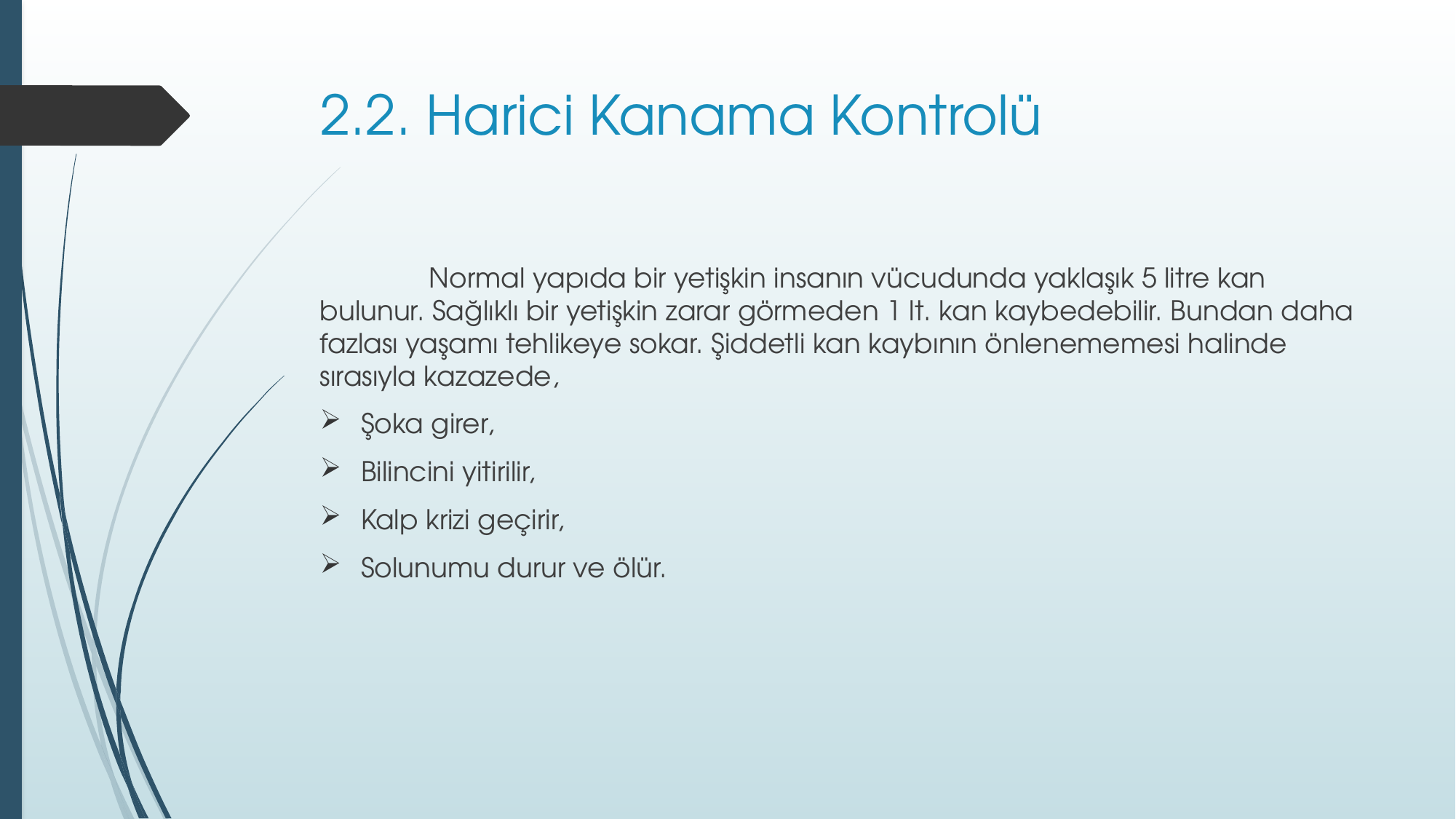

# 2.2. Harici Kanama Kontrolü
	Normal yapıda bir yetişkin insanın vücudunda yaklaşık 5 litre kan bulunur. Sağlıklı bir yetişkin zarar görmeden 1 lt. kan kaybedebilir. Bundan daha fazlası yaşamı tehlikeye sokar. Şiddetli kan kaybının önlenememesi halinde sırasıyla kazazede,
Şoka girer,
Bilincini yitirilir,
Kalp krizi geçirir,
Solunumu durur ve ölür.